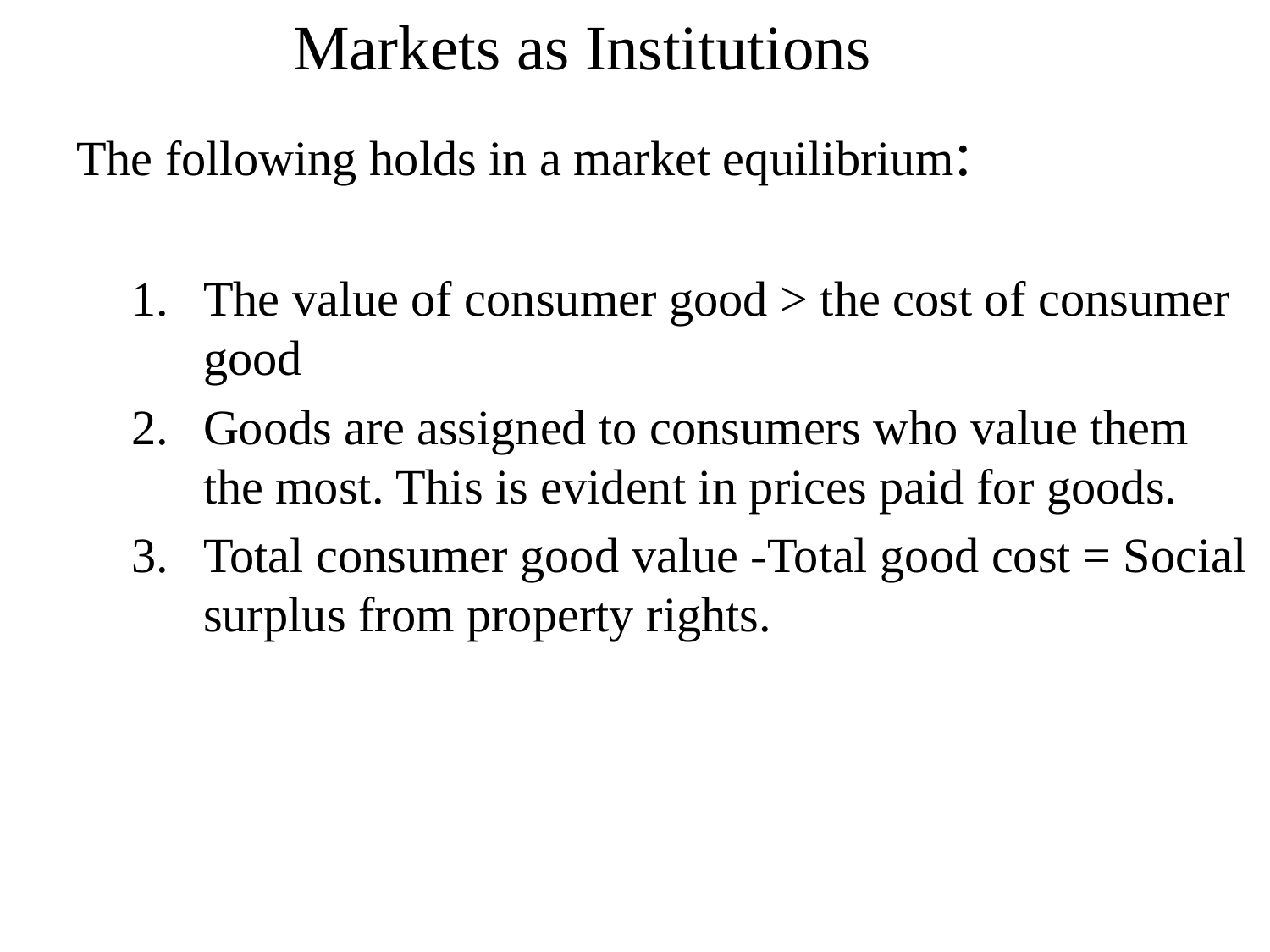

Markets as Institutions
The following holds in a market equilibrium:

The value of consumer good > the cost of consumer good
Goods are assigned to consumers who value them the most. This is evident in prices paid for goods.
Total consumer good value -Total good cost = Social surplus from property rights.